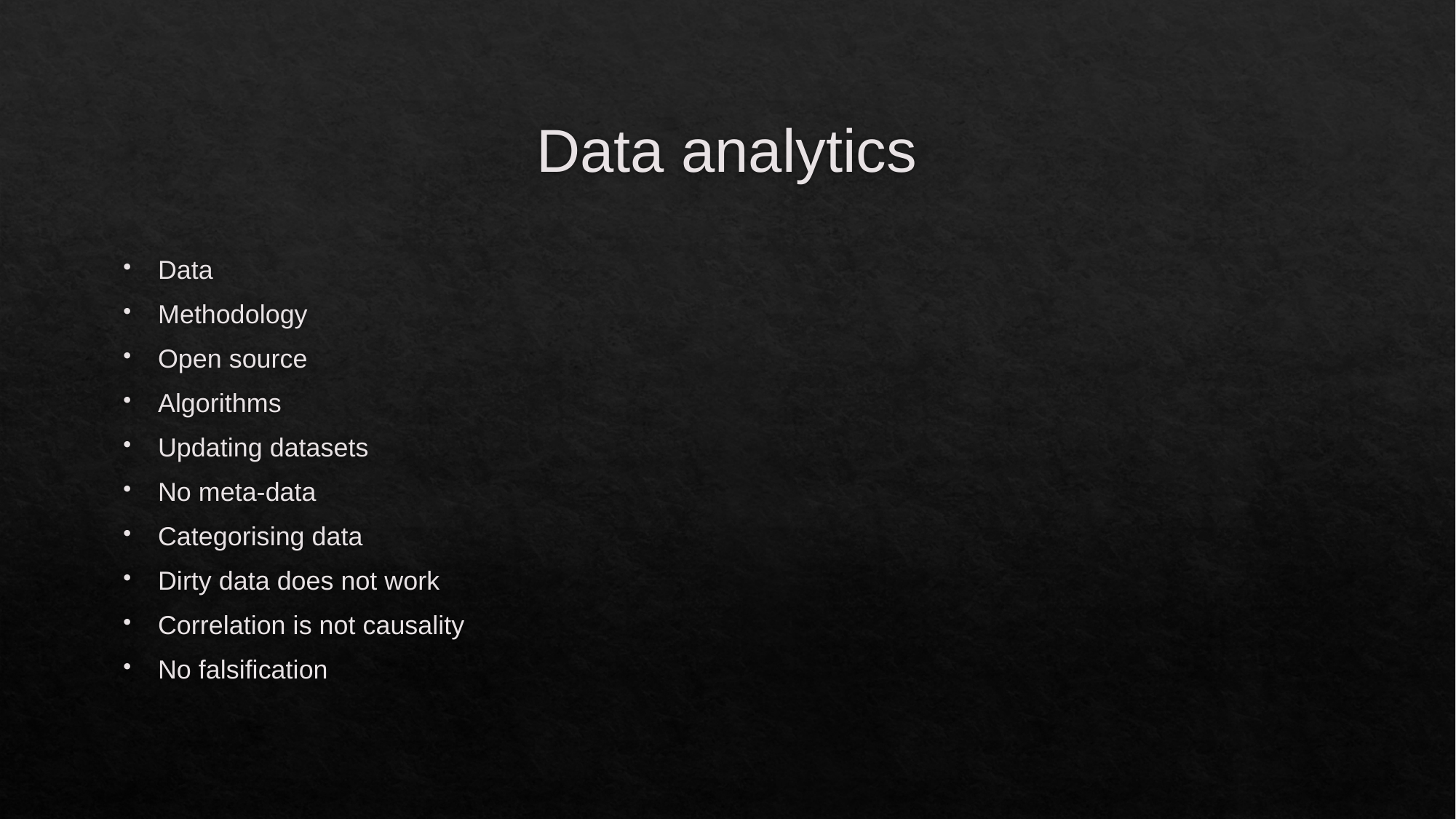

# Data analytics
Data
Methodology
Open source
Algorithms
Updating datasets
No meta-data
Categorising data
Dirty data does not work
Correlation is not causality
No falsification